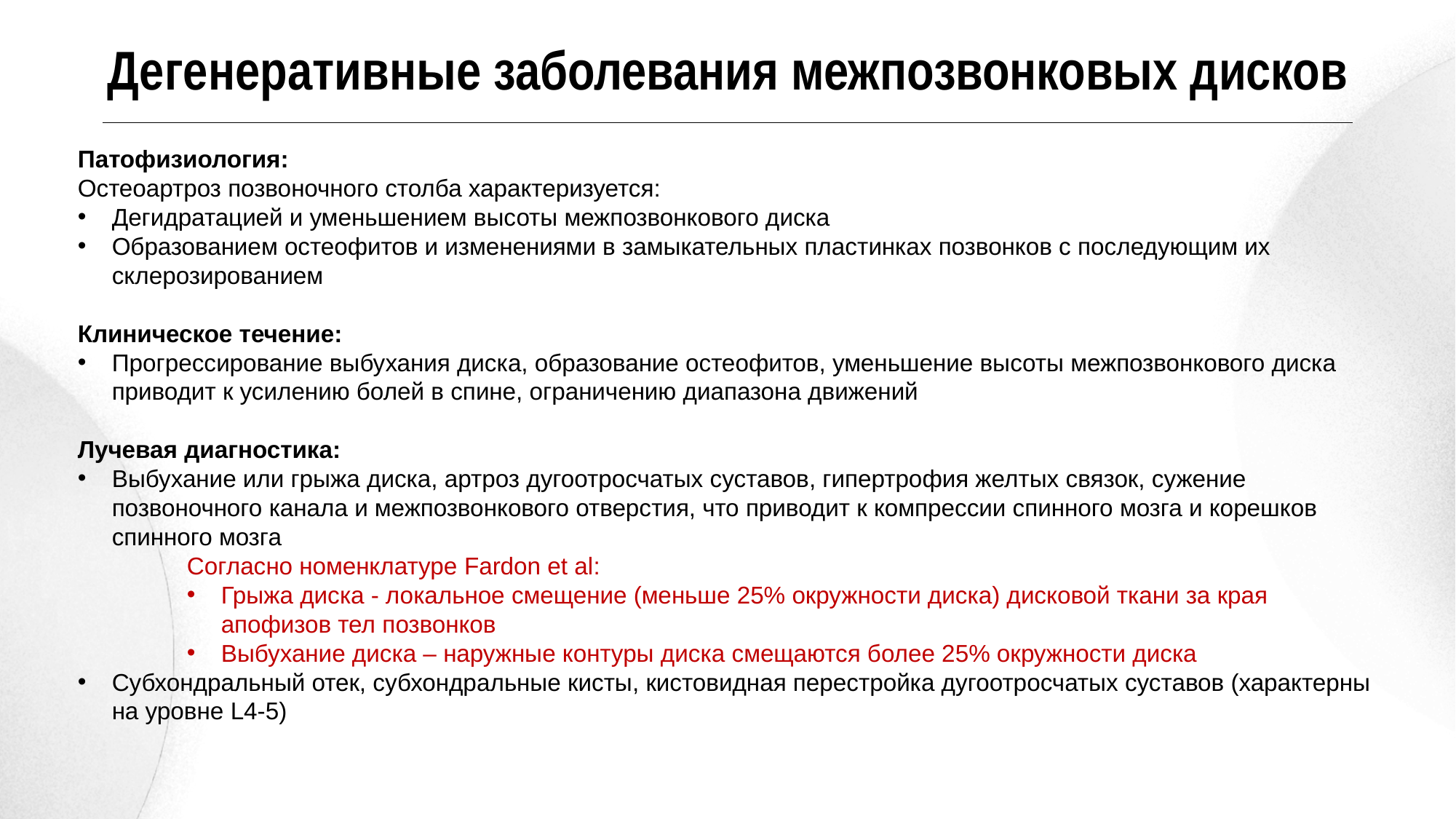

Дегенеративные заболевания межпозвонковых дисков
Патофизиология:
Остеоартроз позвоночного столба характеризуется:
Дегидратацией и уменьшением высоты межпозвонкового диска
Образованием остеофитов и изменениями в замыкательных пластинках позвонков с последующим их склерозированием

Клиническое течение:
Прогрессирование выбухания диска, образование остеофитов, уменьшение высоты межпозвонкового диска приводит к усилению болей в спине, ограничению диапазона движений

Лучевая диагностика:
Выбухание или грыжа диска, артроз дугоотросчатых суставов, гипертрофия желтых связок, сужение позвоночного канала и межпозвонкового отверстия, что приводит к компрессии спинного мозга и корешков спинного мозга
Согласно номенклатуре Fardon et al:
Грыжа диска - локальное смещение (меньше 25% окружности диска) дисковой ткани за края апофизов тел позвонков
Выбухание диска – наружные контуры диска смещаются более 25% окружности диска
Субхондральный отек, субхондральные кисты, кистовидная перестройка дугоотросчатых суставов (характерны на уровне L4-5)